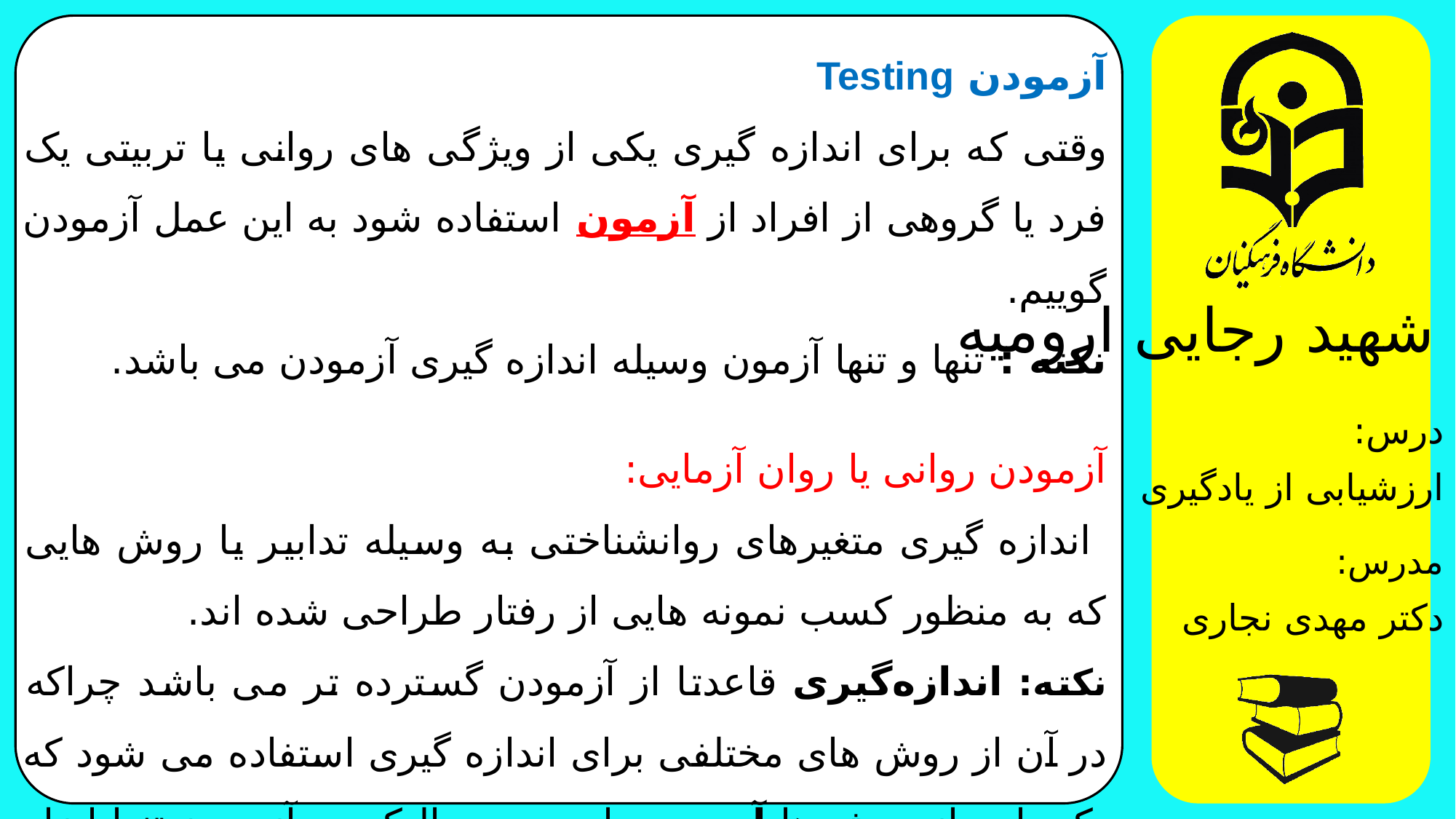

آزمودن Testing
وقتی که برای اندازه گیری یکی از ویژگی های روانی یا تربیتی یک فرد یا گروهی از افراد از آزمون استفاده شود به این عمل آزمودن گوییم.
نکته : تنها و تنها آزمون وسیله اندازه گیری آزمودن می باشد.

آزمودن روانی یا روان آزمایی:
 اندازه گیری متغیرهای روانشناختی به وسیله تدابیر یا روش هایی که به منظور کسب نمونه هایی از رفتار طراحی شده اند.
نکته: اندازه‌گیری قاعدتا از آزمودن گسترده تر می باشد چراکه در آن از روش های مختلفی برای اندازه گیری استفاده می شود که یکی این از روش ها آزمودن است. درحالیکه در آزمودن تنها ابزار اندازه گیری آزمون است.